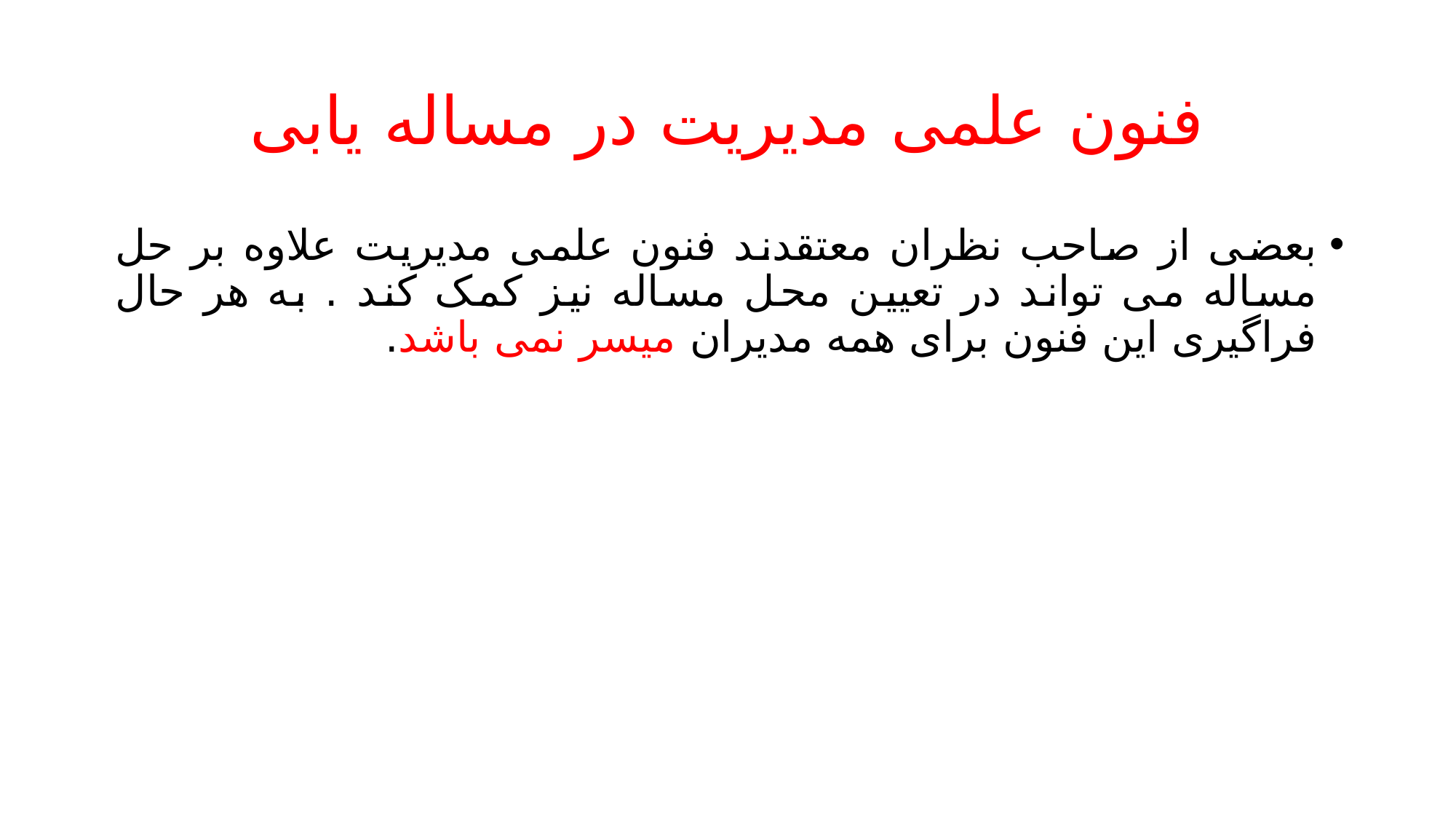

# فنون علمی مدیریت در مساله یابی
بعضی از صاحب نظران معتقدند فنون علمی مدیریت علاوه بر حل مساله می تواند در تعیین محل مساله نیز کمک کند . به هر حال فراگیری این فنون برای همه مدیران میسر نمی باشد.